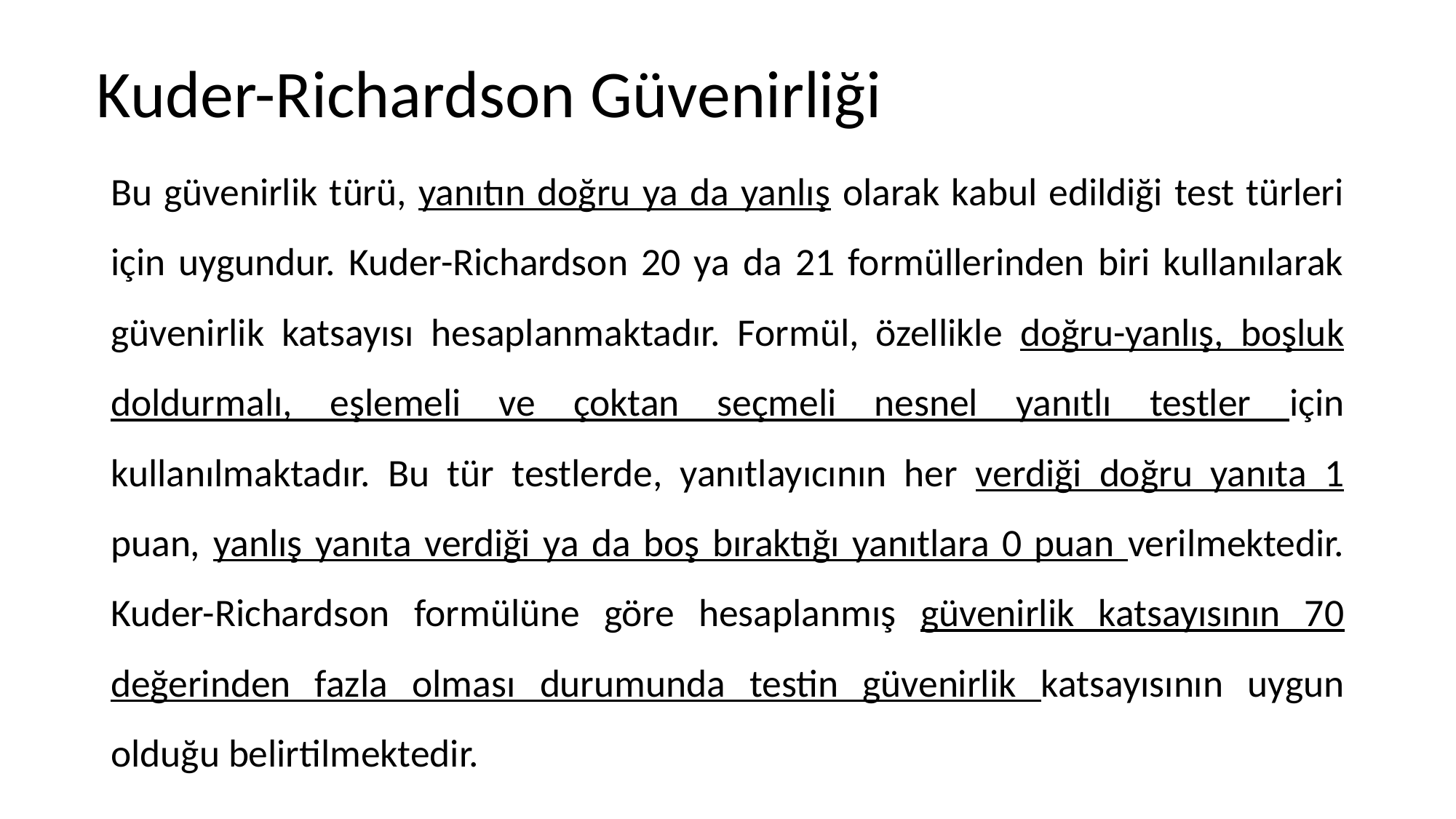

# Kuder-Richardson Güvenirliği
Bu güvenirlik türü, yanıtın doğru ya da yanlış olarak kabul edildiği test türleri için uygundur. Kuder-Richardson 20 ya da 21 formüllerinden biri kullanılarak güvenirlik katsayısı hesaplanmaktadır. Formül, özellikle doğru-yanlış, boşluk doldurmalı, eşlemeli ve çoktan seçmeli nesnel yanıtlı testler için kullanılmaktadır. Bu tür testlerde, yanıtlayıcının her verdiği doğru yanıta 1 puan, yanlış yanıta verdiği ya da boş bıraktığı yanıtlara 0 puan verilmektedir. Kuder-Richardson formülüne göre hesaplanmış güvenirlik katsayısının 70 değerinden fazla olması durumunda testin güvenirlik katsayısının uygun olduğu belirtilmektedir.